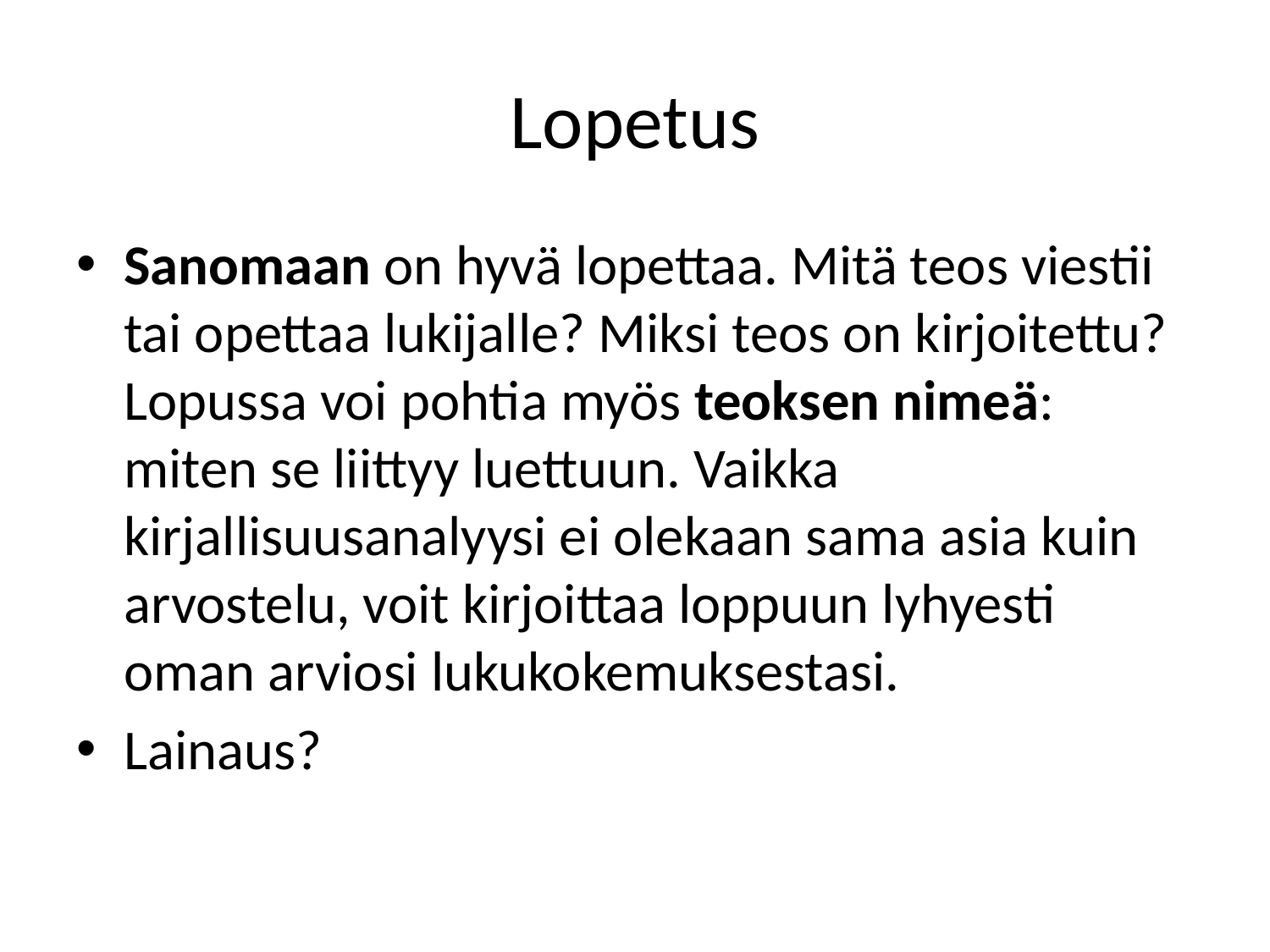

# Lopetus
Sanomaan on hyvä lopettaa. Mitä teos viestii tai opettaa lukijalle? Miksi teos on kirjoitettu? Lopussa voi pohtia myös teoksen nimeä: miten se liittyy luettuun. Vaikka kirjallisuusanalyysi ei olekaan sama asia kuin arvostelu, voit kirjoittaa loppuun lyhyesti oman arviosi lukukokemuksestasi.
Lainaus?